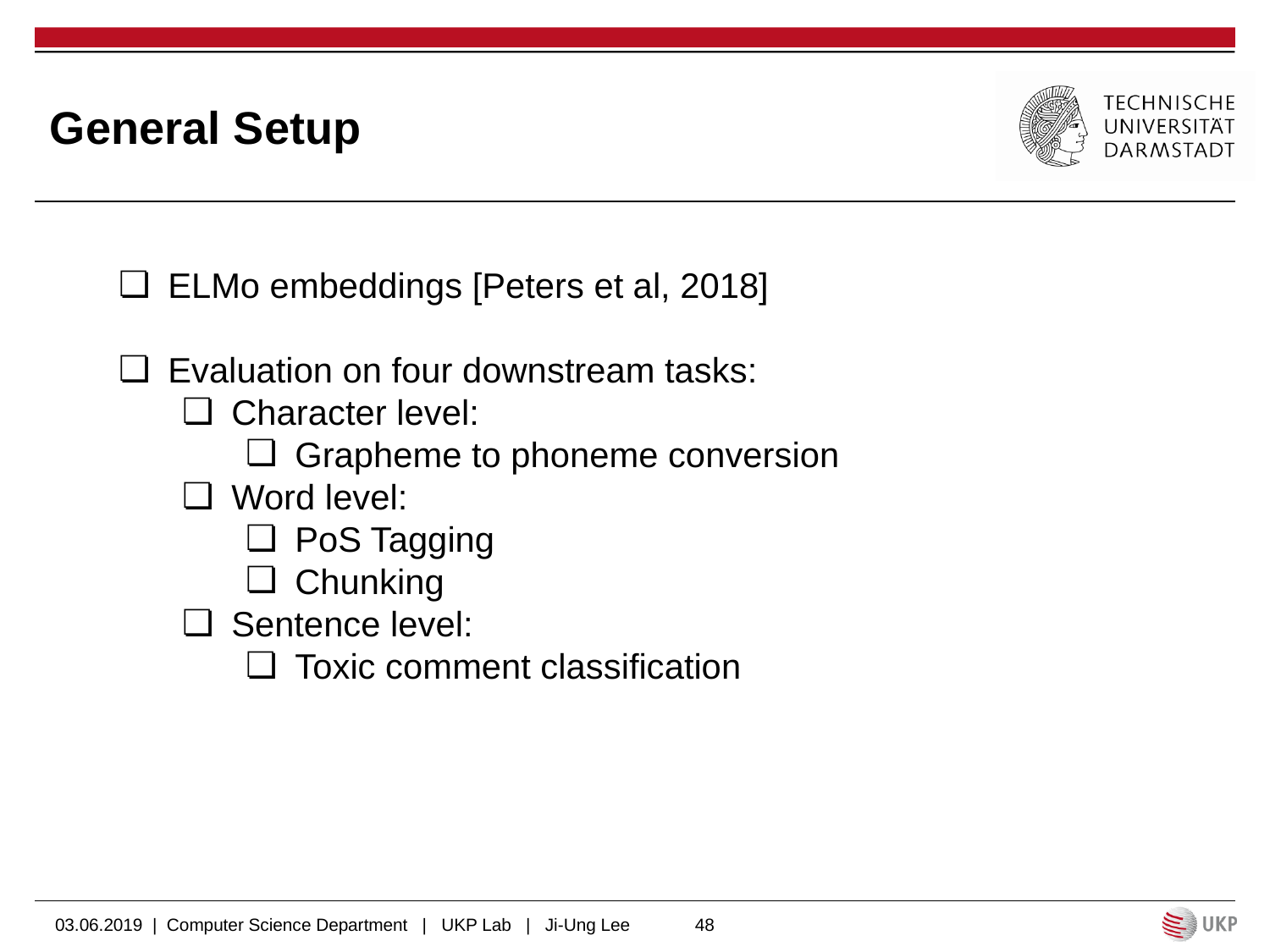

# General Setup
ELMo embeddings [Peters et al, 2018]

Evaluation on four downstream tasks:
Character level:
Grapheme to phoneme conversion
Word level:
PoS Tagging
Chunking
Sentence level:
Toxic comment classification